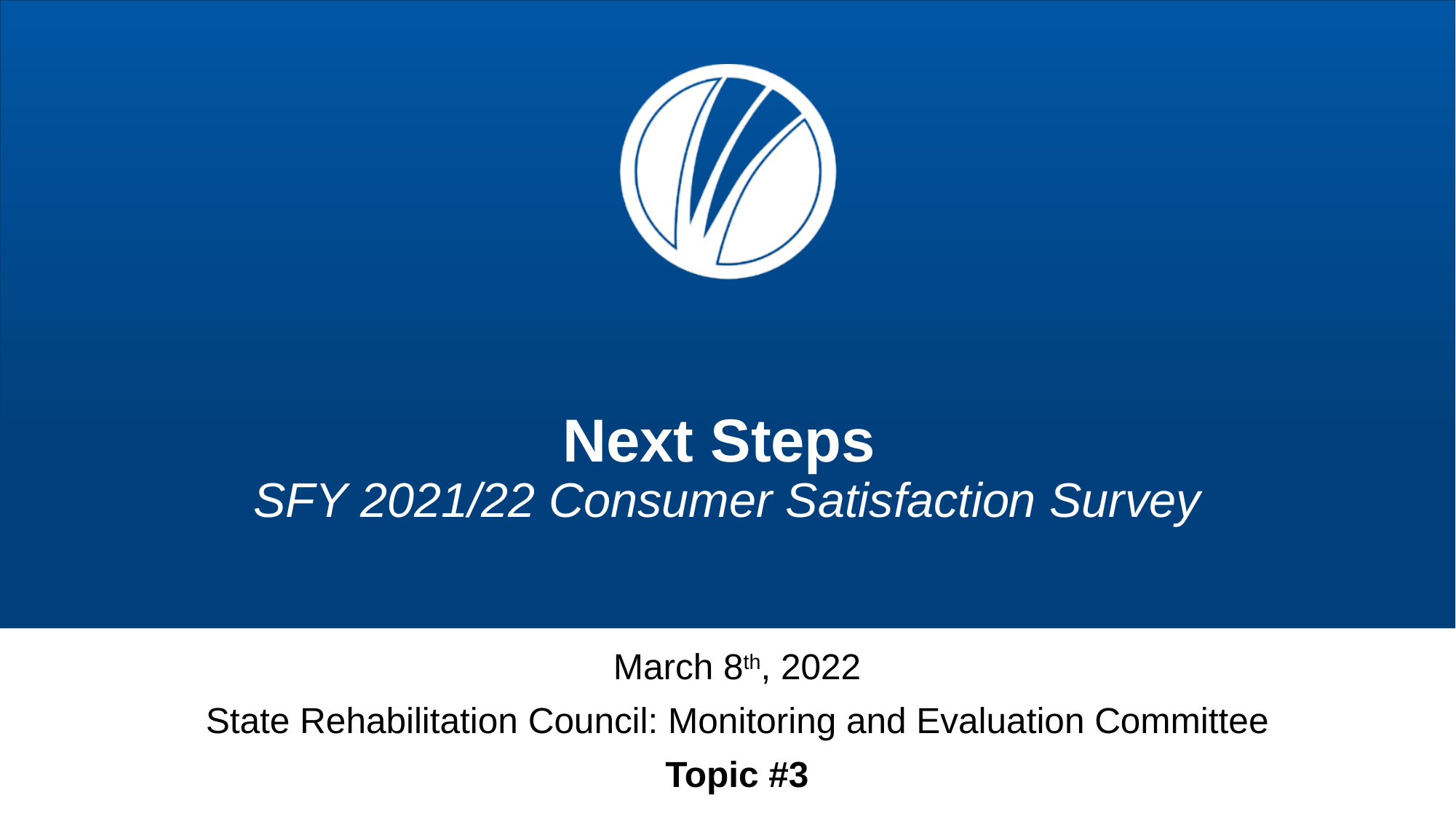

# Next Steps SFY 2021/22 Consumer Satisfaction Survey
March 8th, 2022
State Rehabilitation Council: Monitoring and Evaluation Committee
Topic #3